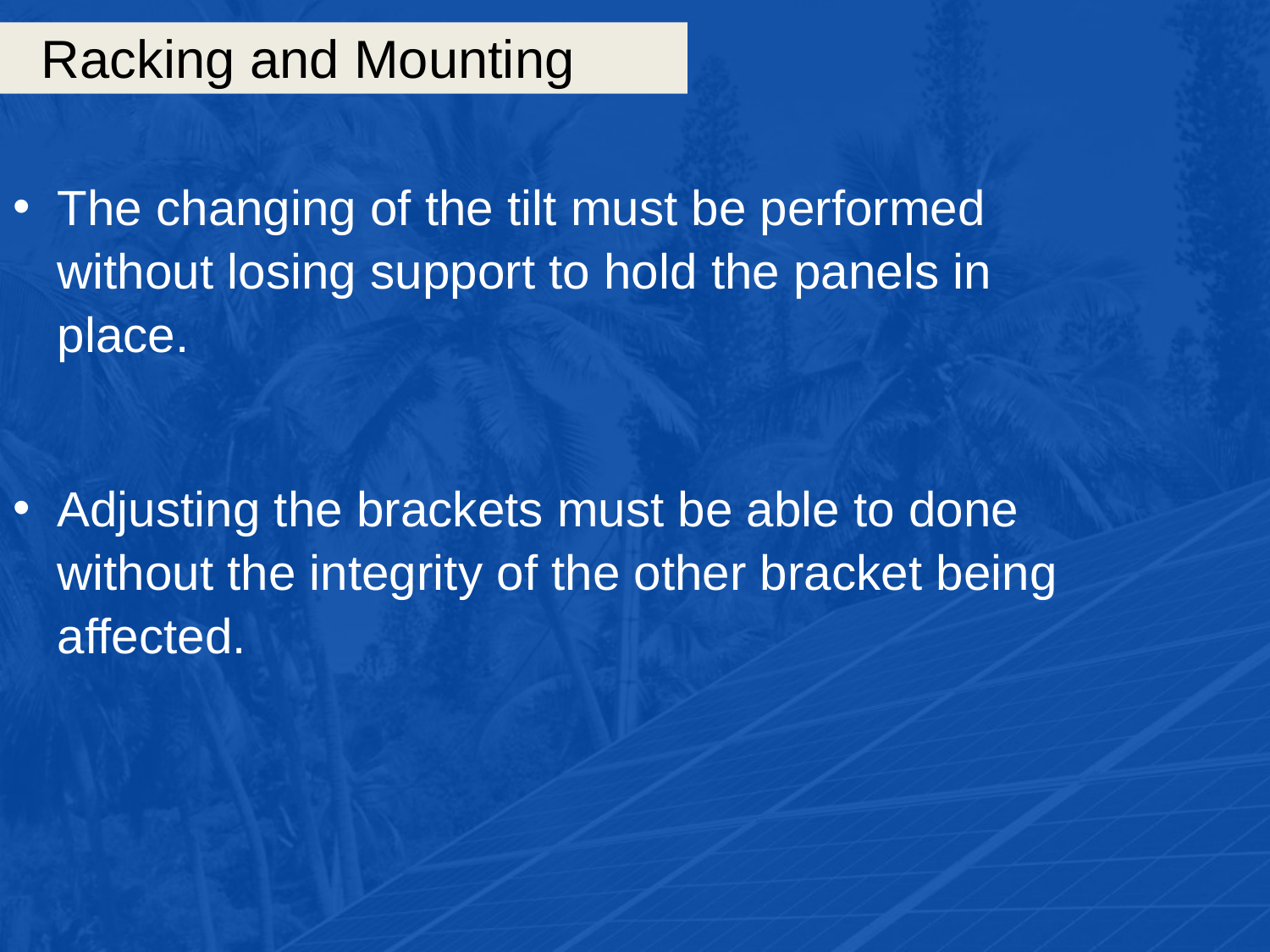

# Racking and Mounting
The changing of the tilt must be performed without losing support to hold the panels in place.

Adjusting the brackets must be able to done without the integrity of the other bracket being affected.